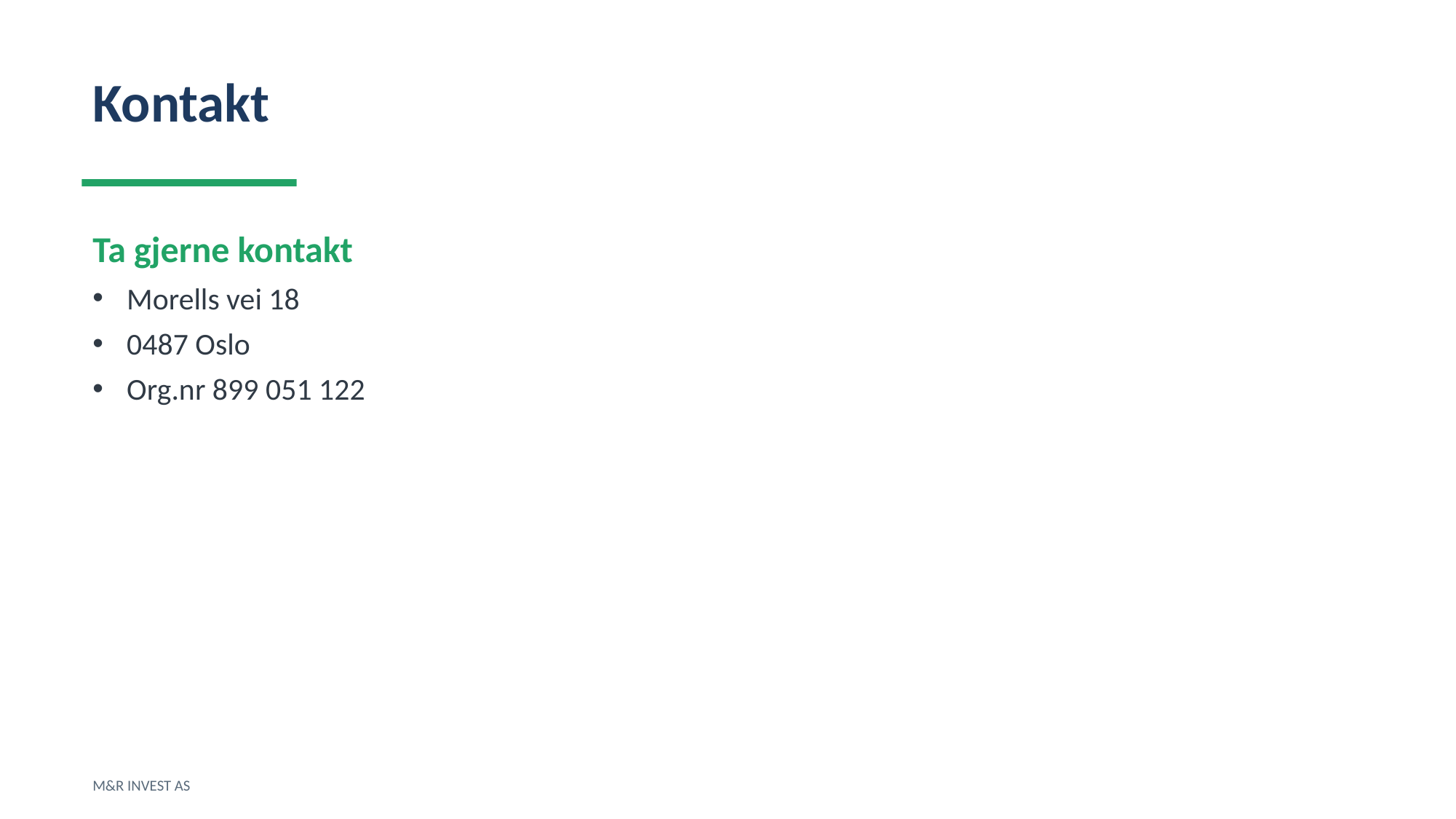

Kontakt

Ta gjerne kontakt
Morells vei 18
0487 Oslo
Org.nr 899 051 122
M&R INVEST AS